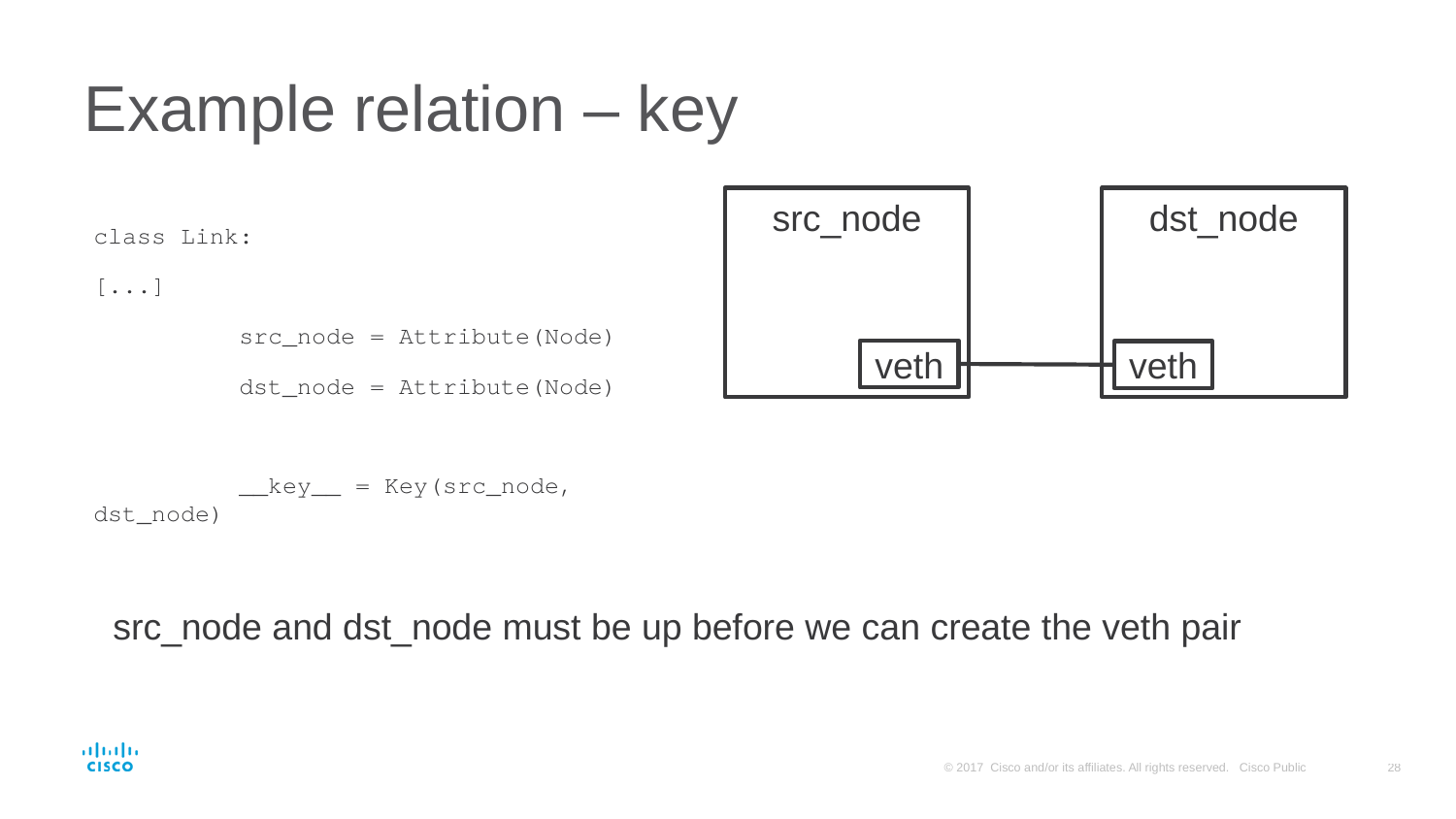

# Example relation – key
src_node
dst_node
class Link:
[...]
	src_node = Attribute(Node)
	dst_node = Attribute(Node)

	__key__ = Key(src_node, dst_node)

veth
veth
src_node and dst_node must be up before we can create the veth pair